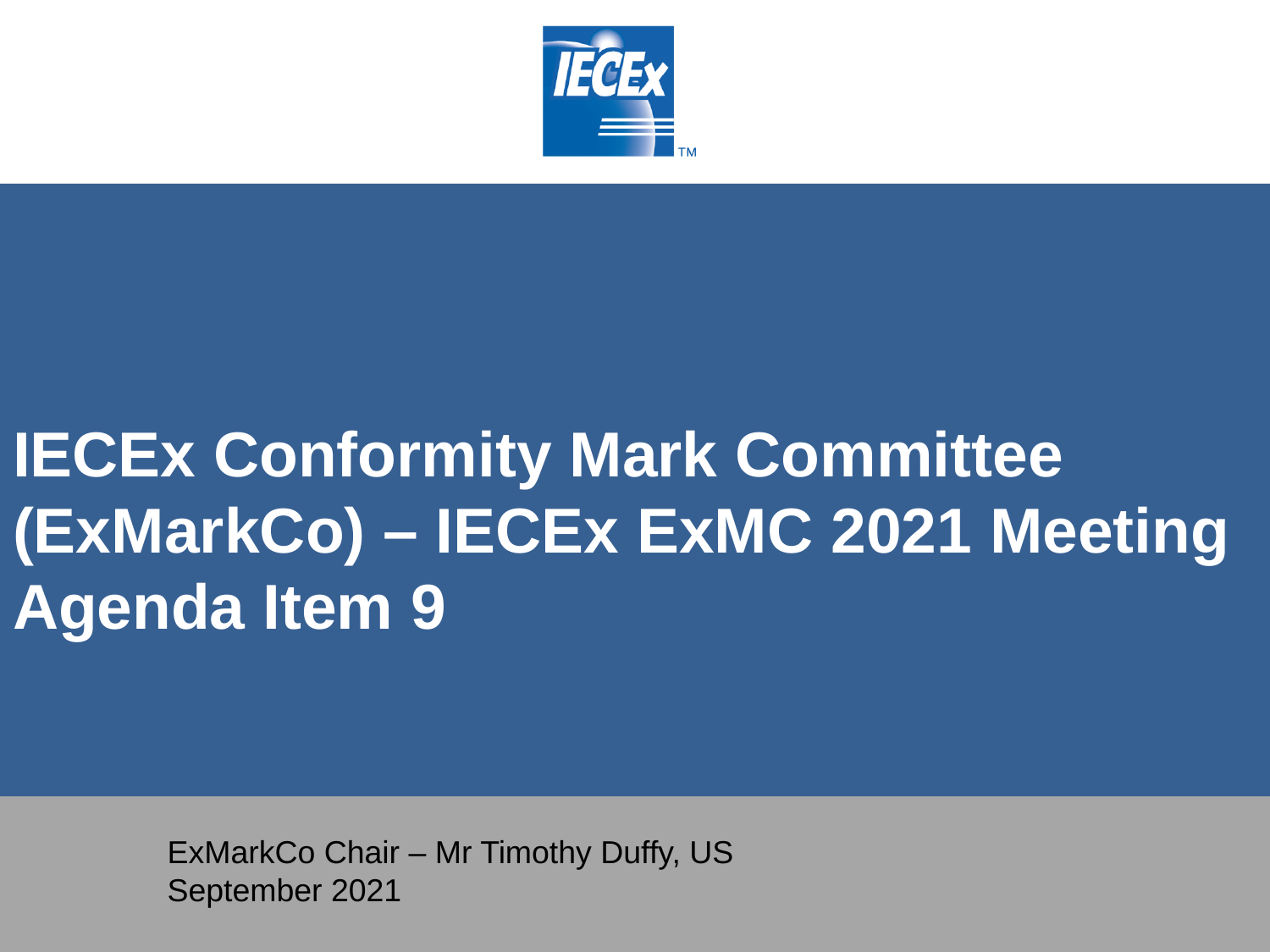

# IECEx Conformity Mark Committee (ExMarkCo) – IECEx ExMC 2021 Meeting Agenda Item 9
ExMarkCo Chair – Mr Timothy Duffy, US
September 2021